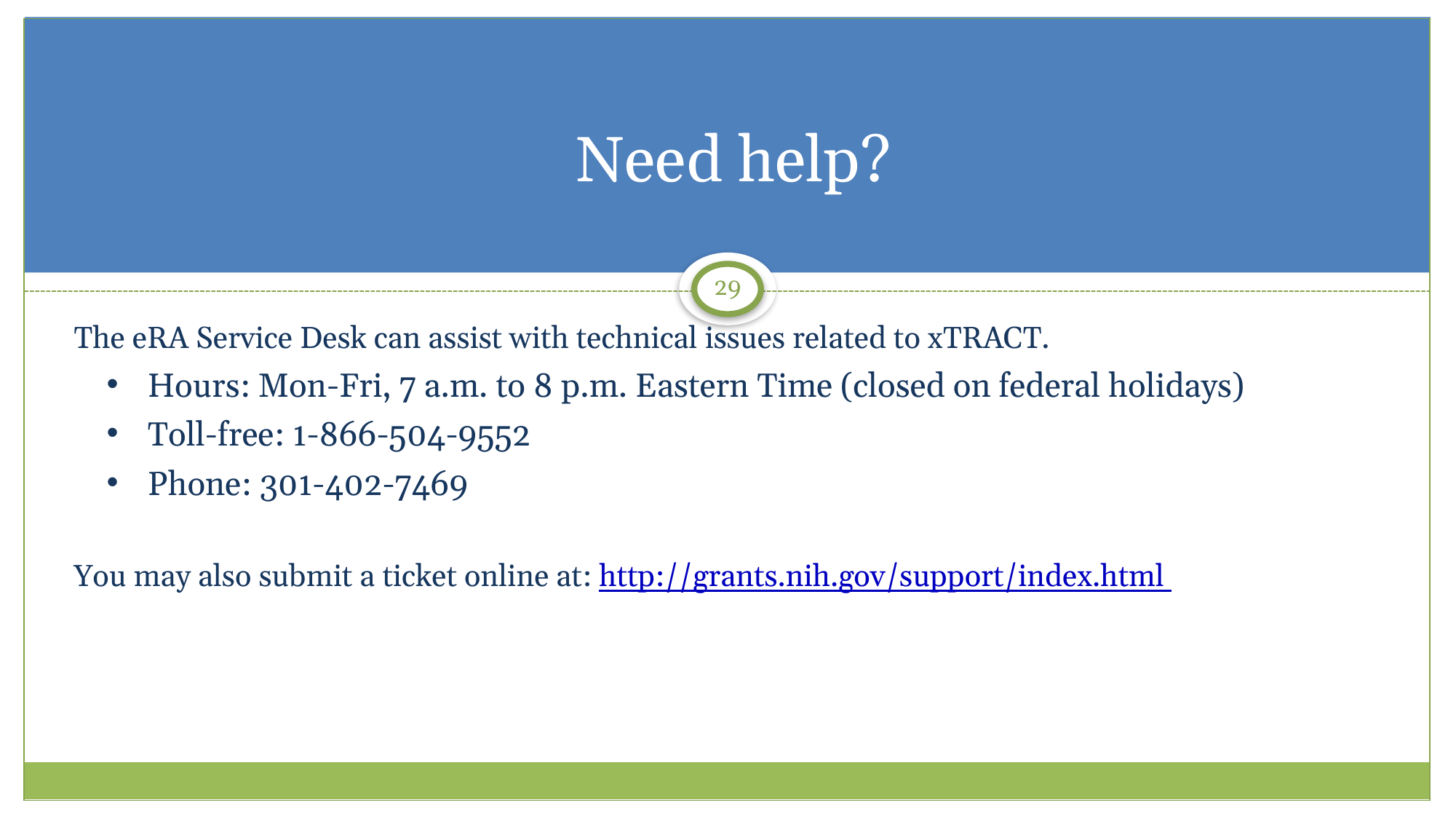

# Need help?
29
The eRA Service Desk can assist with technical issues related to xTRACT.
Hours: Mon-Fri, 7 a.m. to 8 p.m. Eastern Time (closed on federal holidays)
Toll-free: 1-866-504-9552
Phone: 301-402-7469

You may also submit a ticket online at: http://grants.nih.gov/support/index.html